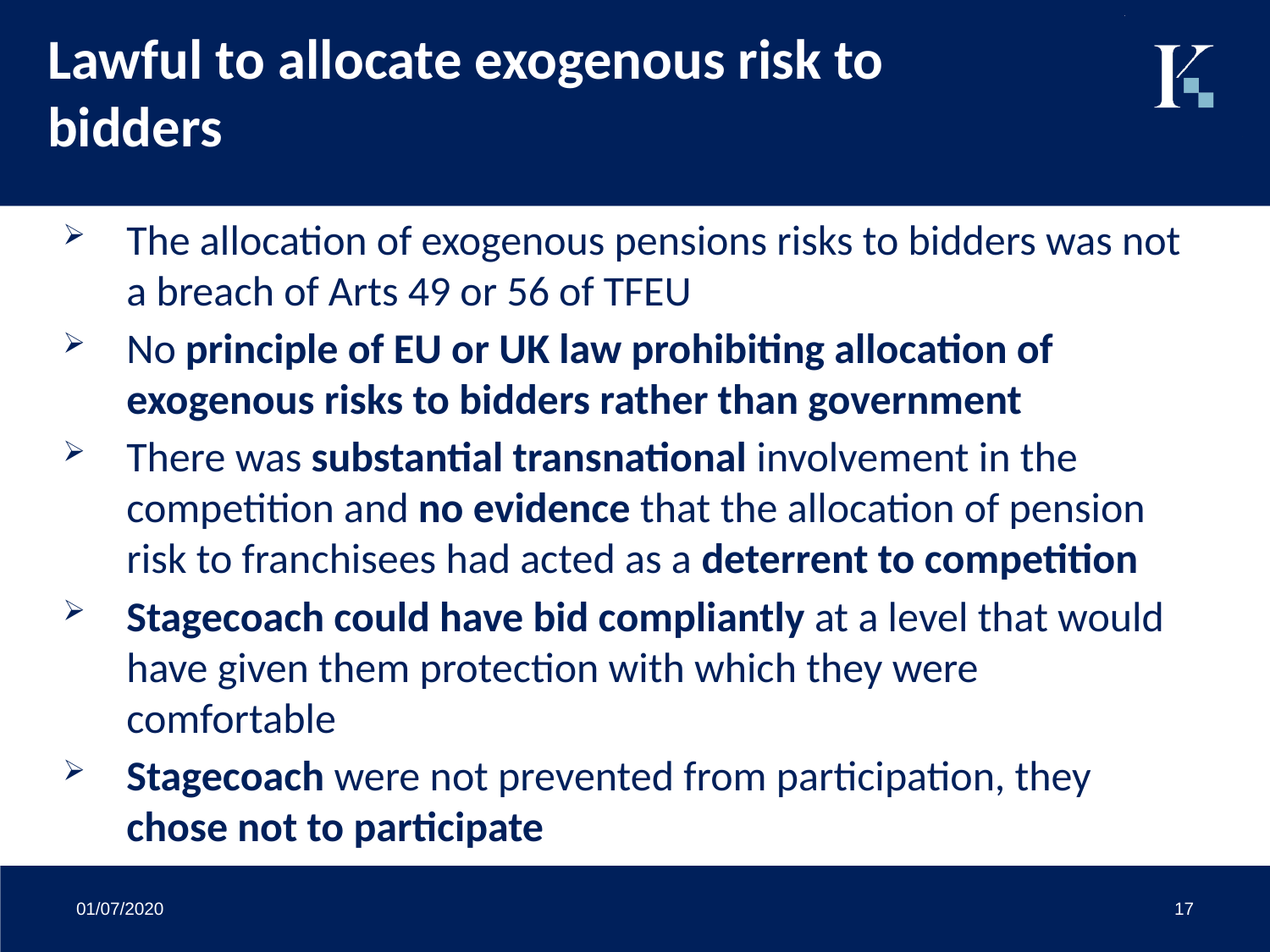

# Lawful to allocate exogenous risk to bidders
The allocation of exogenous pensions risks to bidders was not a breach of Arts 49 or 56 of TFEU
No principle of EU or UK law prohibiting allocation of exogenous risks to bidders rather than government
There was substantial transnational involvement in the competition and no evidence that the allocation of pension risk to franchisees had acted as a deterrent to competition
Stagecoach could have bid compliantly at a level that would have given them protection with which they were comfortable
Stagecoach were not prevented from participation, they  chose not to participate

01/07/2020
17